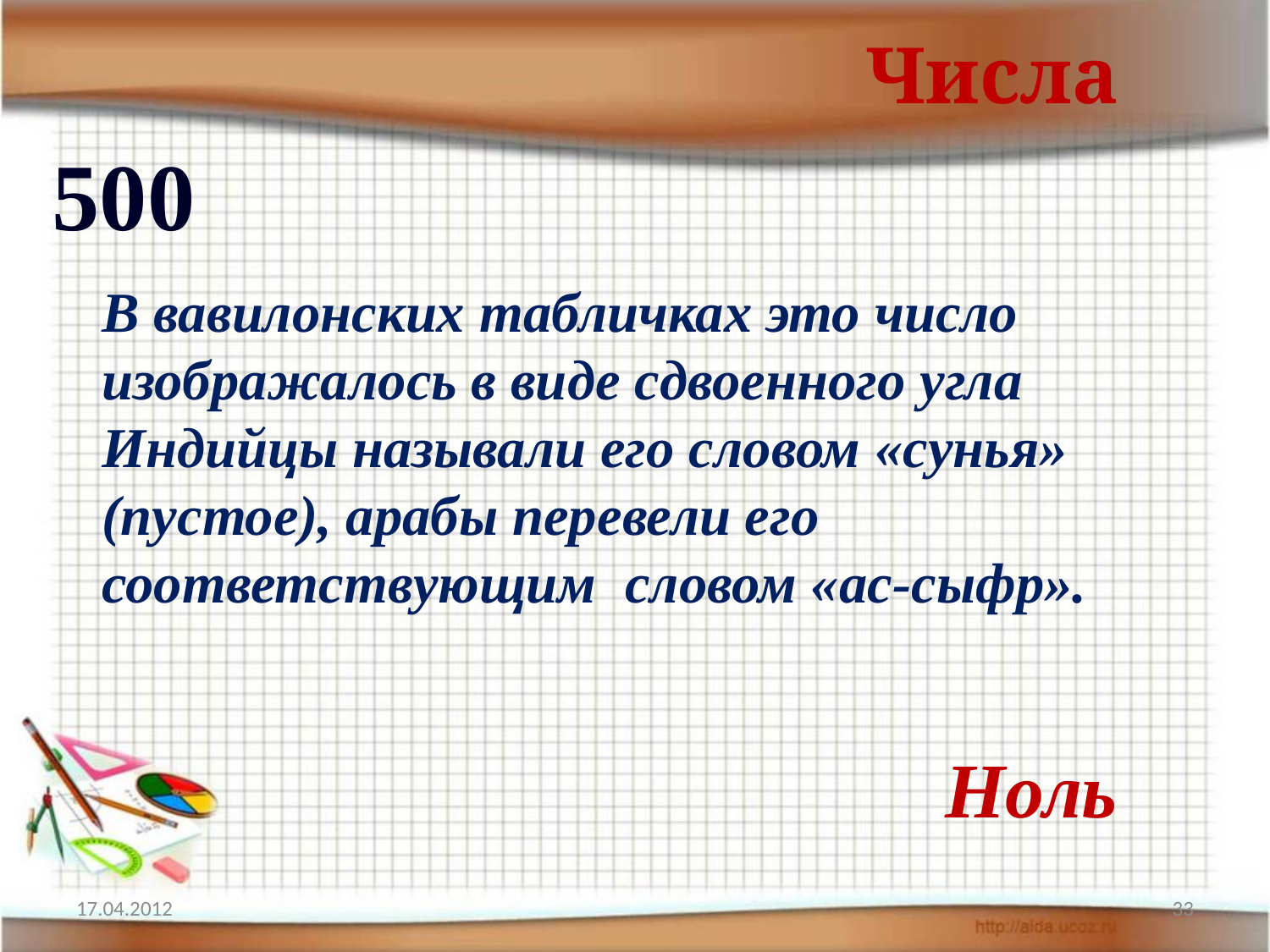

Числа
500
В вавилонских табличках это число изображалось в виде сдвоенного угла
Индийцы называли его словом «сунья» (пустое), арабы перевели его
соответствующим  словом «ас-сыфр».
Ноль
17.04.2012
33